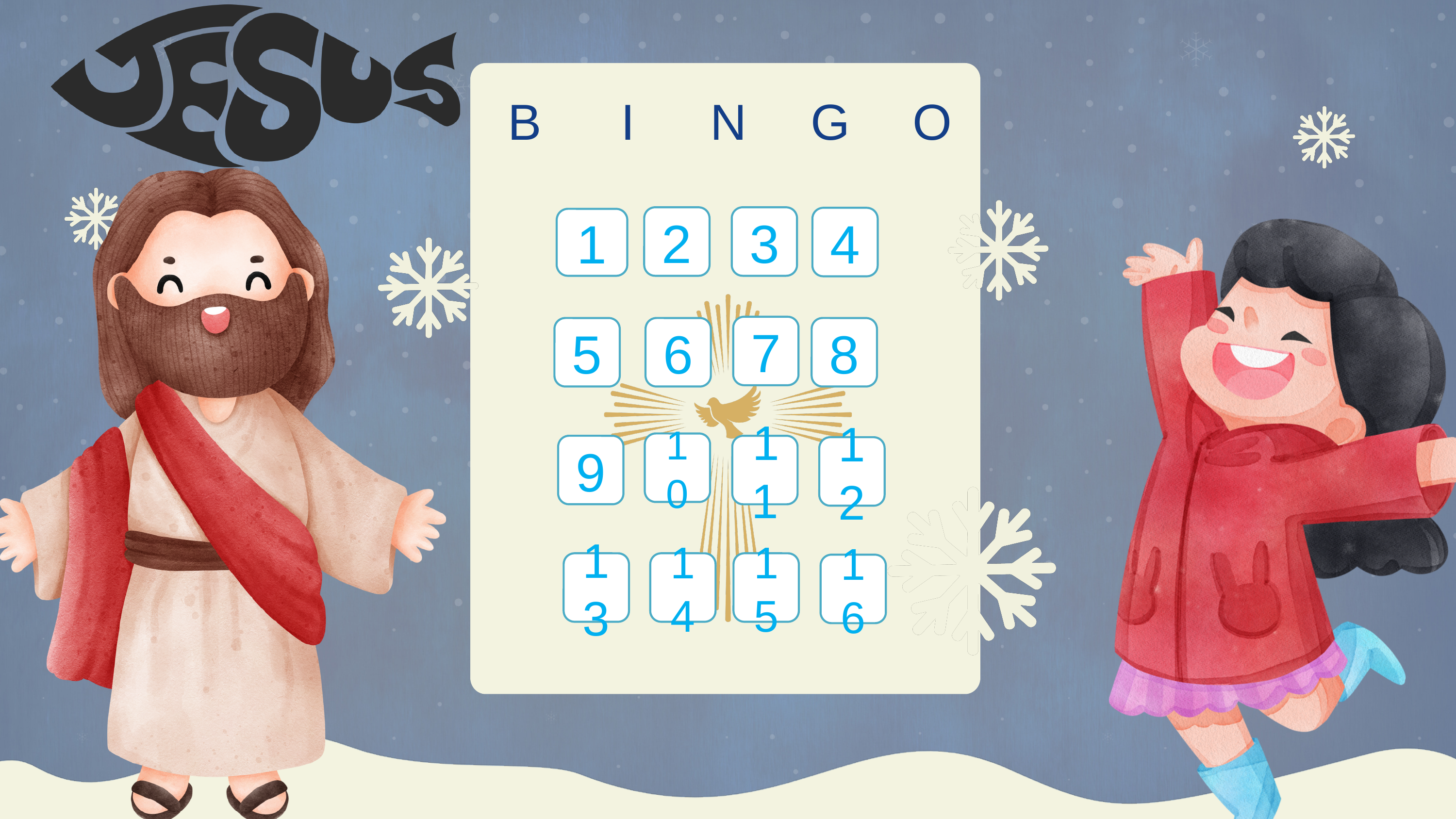

O
I
N
G
B

2
3
4
1

7
5
6
8
10
9
11
12

13
14
15
16